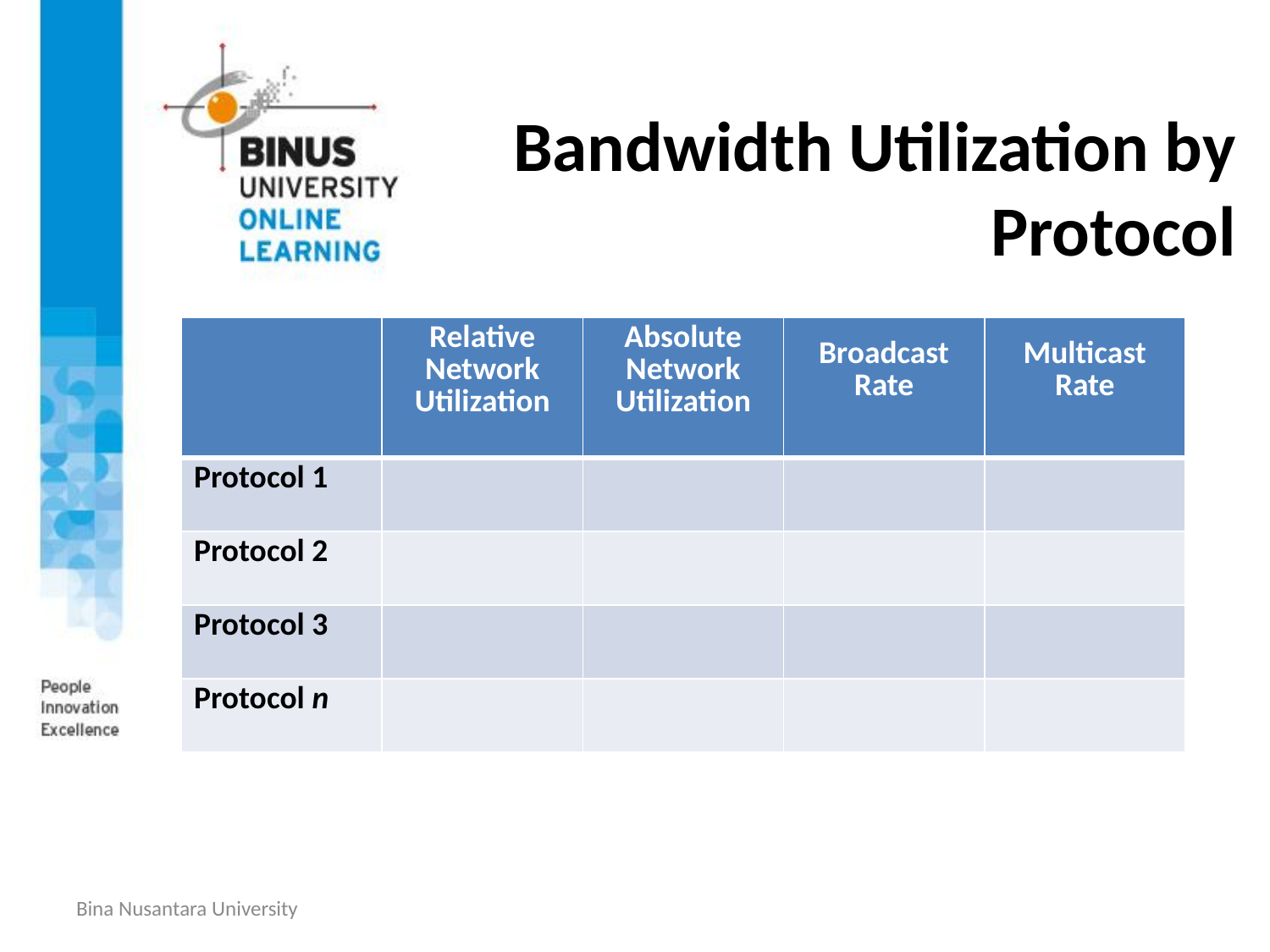

# Bandwidth Utilization by Protocol
|  | Relative Network Utilization | Absolute Network Utilization | Broadcast Rate | Multicast Rate |
| --- | --- | --- | --- | --- |
| Protocol 1 |  |  |  |  |
| Protocol 2 |  |  |  |  |
| Protocol 3 |  |  |  |  |
| Protocol n |  |  |  |  |

Bina Nusantara University